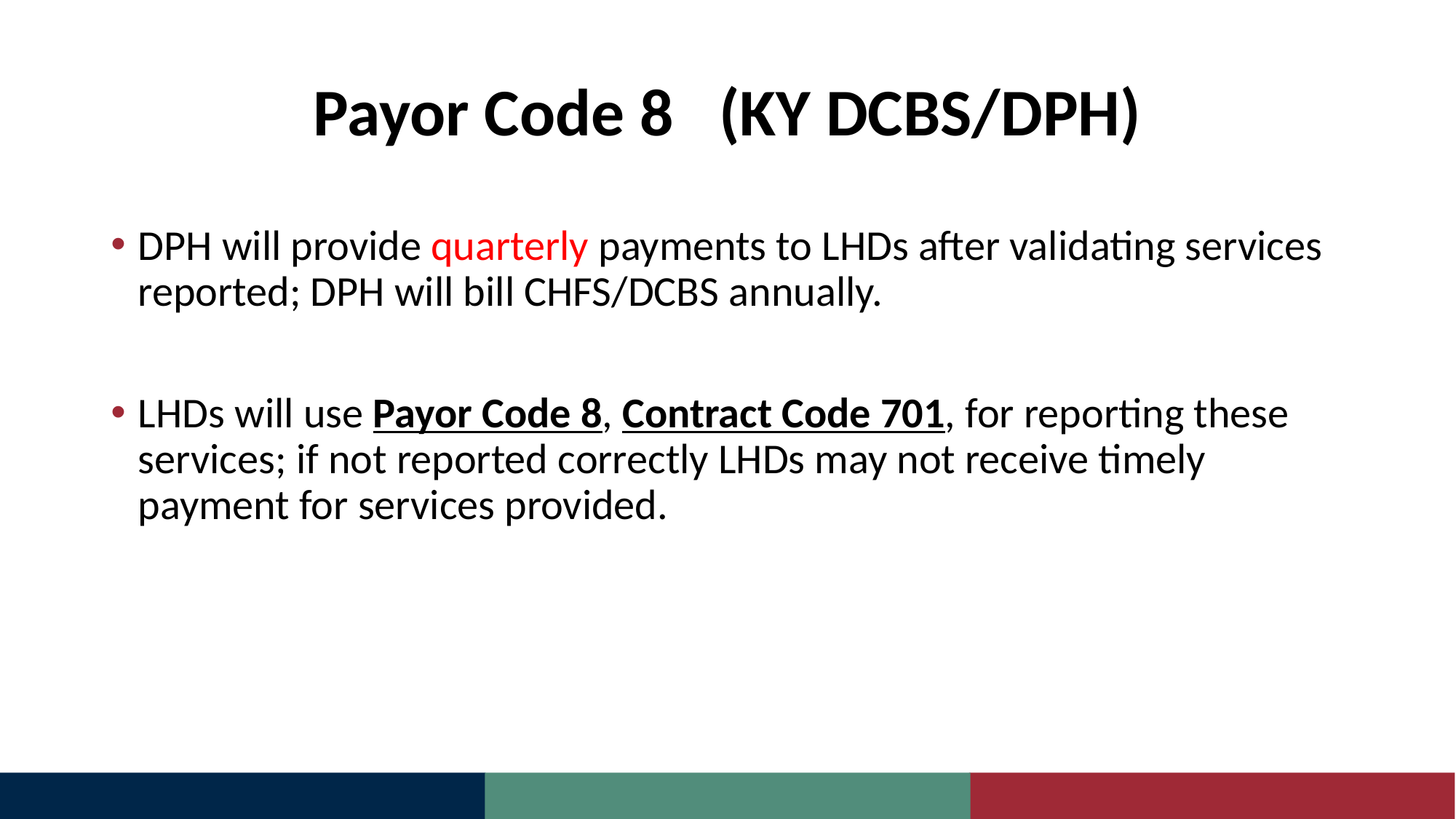

# Payor Code 8   (KY DCBS/DPH)
DPH will provide quarterly payments to LHDs after validating services reported; DPH will bill CHFS/DCBS annually.

LHDs will use Payor Code 8, Contract Code 701, for reporting these services; if not reported correctly LHDs may not receive timely payment for services provided.